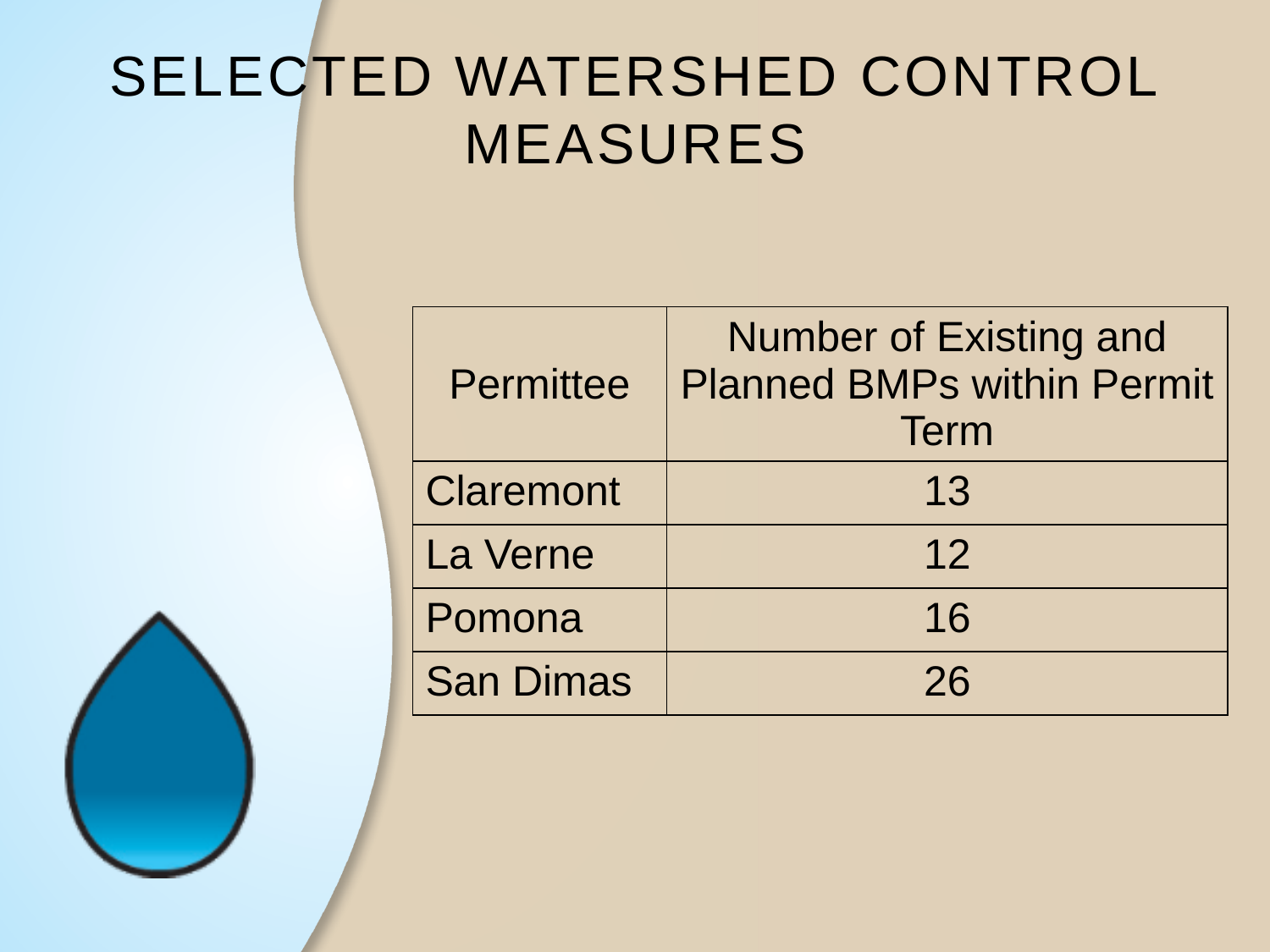

Selected Watershed Control measures
| Permittee | Number of Existing and Planned BMPs within Permit Term |
| --- | --- |
| Claremont | 13 |
| La Verne | 12 |
| Pomona | 16 |
| San Dimas | 26 |